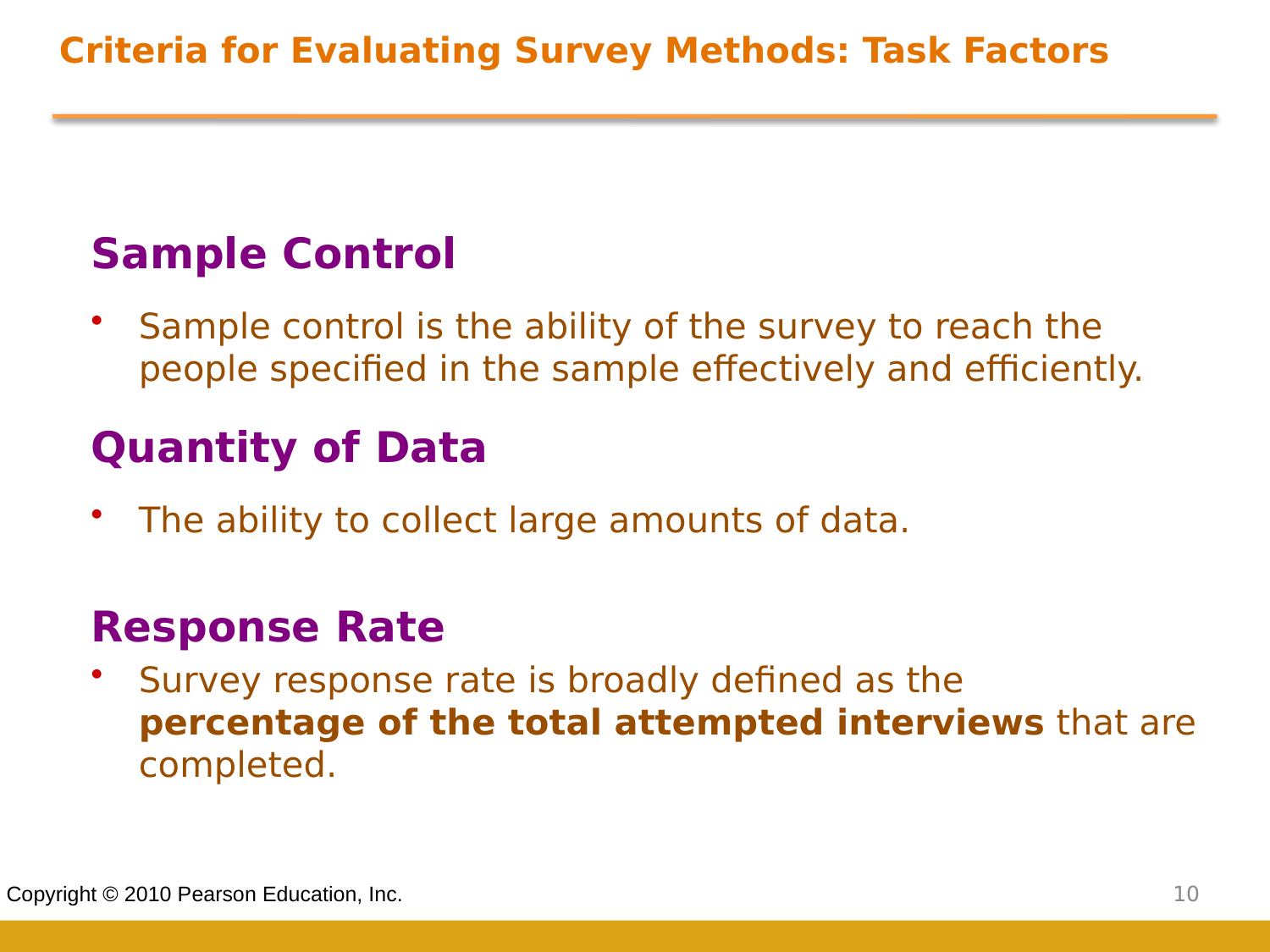

Criteria for Evaluating Survey Methods: Task Factors

Sample Control
Sample control is the ability of the survey to reach the people specified in the sample effectively and efficiently.
Quantity of Data
The ability to collect large amounts of data.

Response Rate
Survey response rate is broadly defined as the percentage of the total attempted interviews that are completed.
10